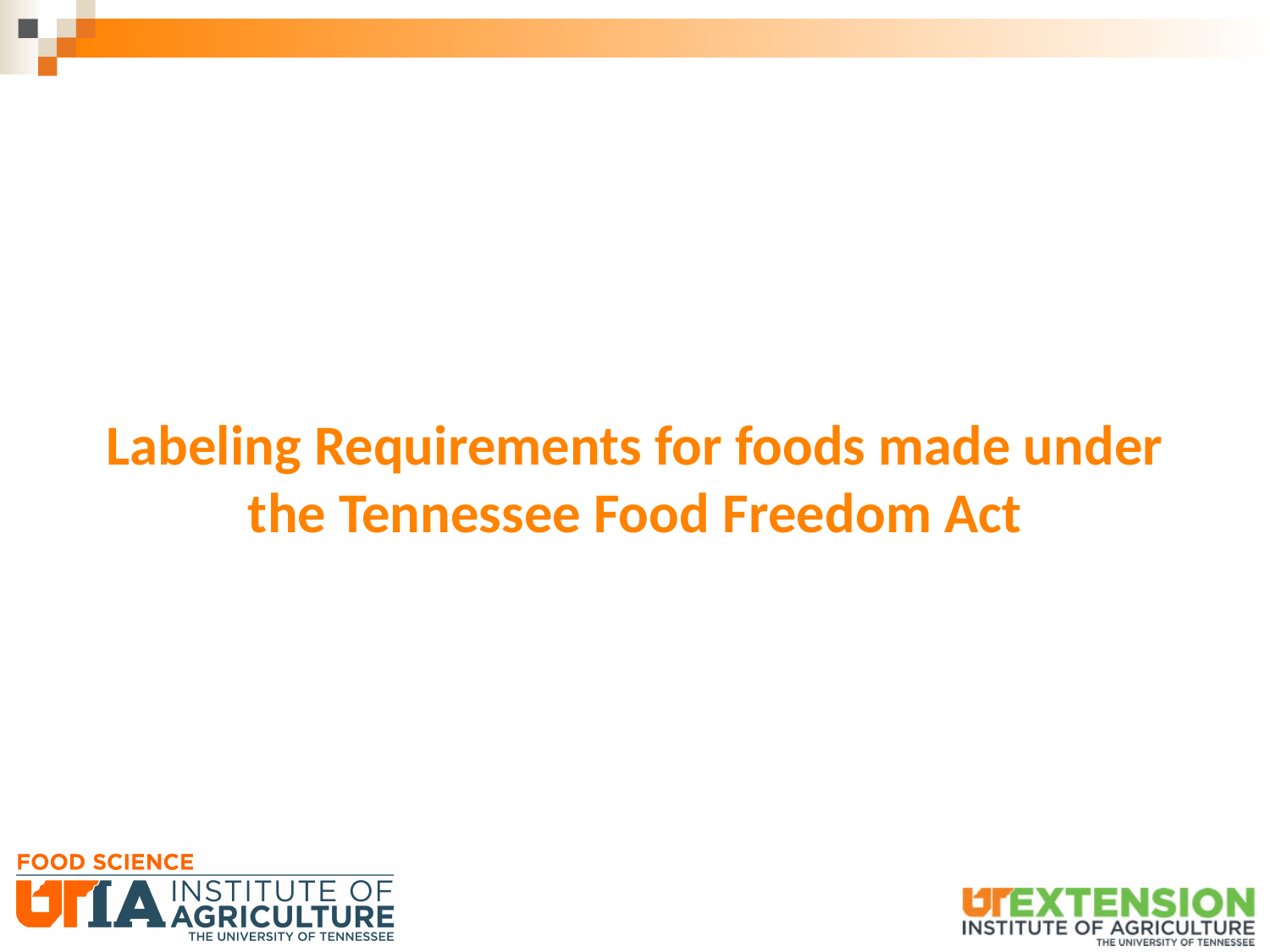

# Labeling Requirements for foods made under the Tennessee Food Freedom Act